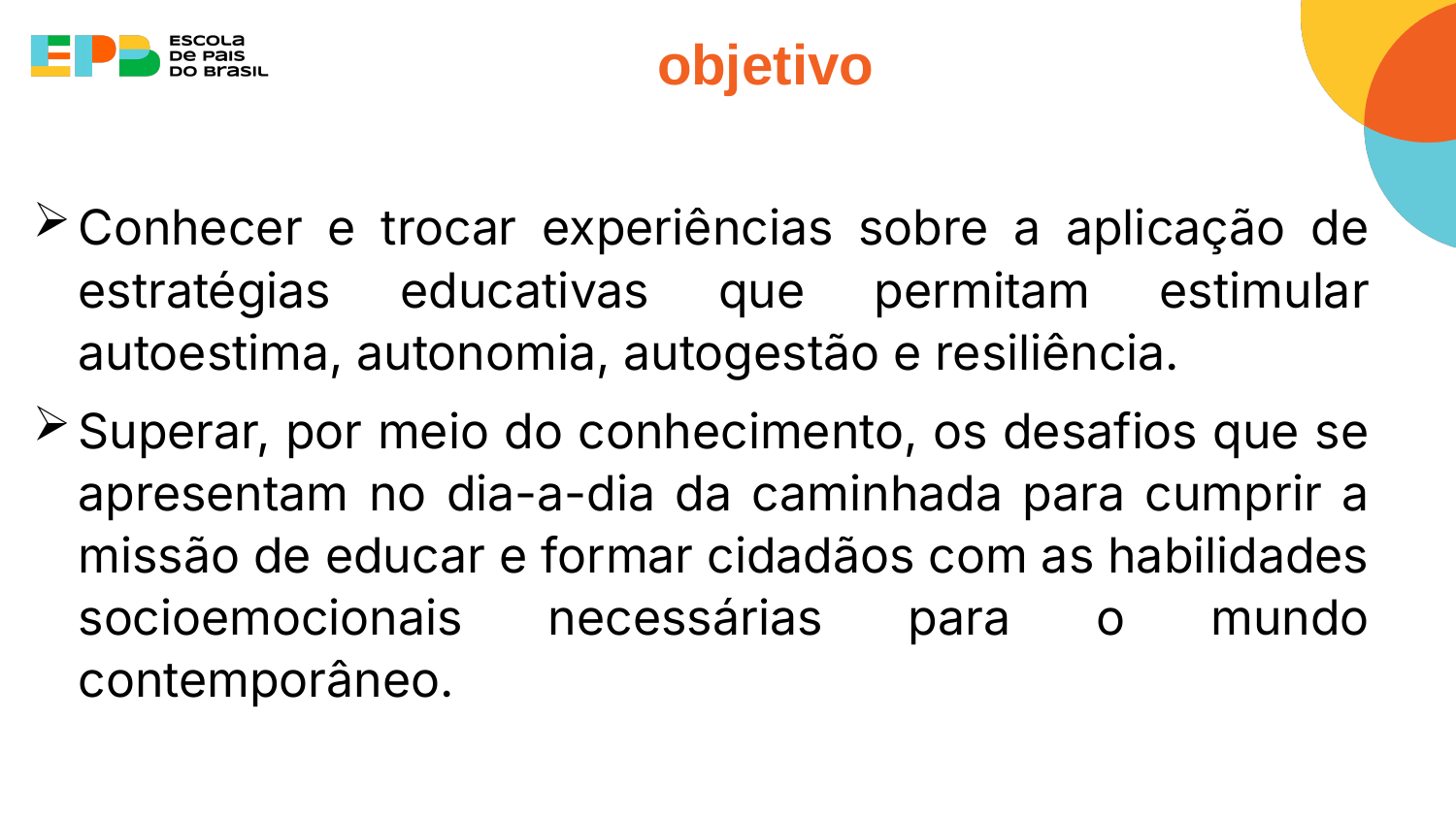

# objetivo
Conhecer e trocar experiências sobre a aplicação de estratégias educativas que permitam estimular autoestima, autonomia, autogestão e resiliência.
Superar, por meio do conhecimento, os desafios que se apresentam no dia-a-dia da caminhada para cumprir a missão de educar e formar cidadãos com as habilidades socioemocionais necessárias para o mundo contemporâneo.